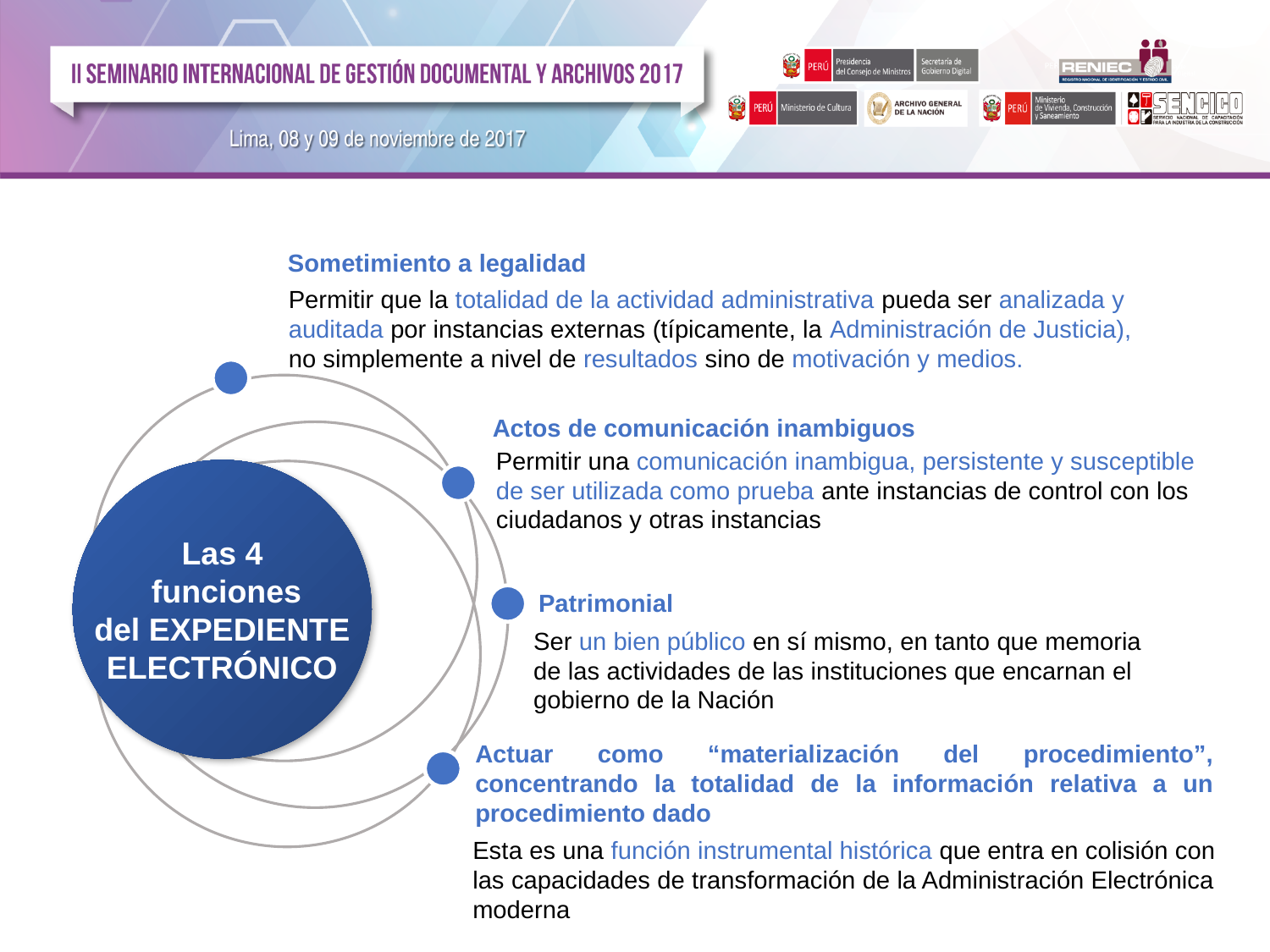

Permitir que la totalidad de la actividad administrativa pueda ser analizada y auditada por instancias externas (típicamente, la Administración de Justicia), no simplemente a nivel de resultados sino de motivación y medios.
Sometimiento a legalidad

Permitir una comunicación inambigua, persistente y susceptible de ser utilizada como prueba ante instancias de control con los ciudadanos y otras instancias
Actos de comunicación inambiguos

Las 4
 funciones
 del EXPEDIENTE
ELECTRÓNICO

Patrimonial

Ser un bien público en sí mismo, en tanto que memoria de las actividades de las instituciones que encarnan el gobierno de la Nación

Actuar como “materialización del procedimiento”, concentrando la totalidad de la información relativa a un procedimiento dado
Esta es una función instrumental histórica que entra en colisión con las capacidades de transformación de la Administración Electrónica moderna